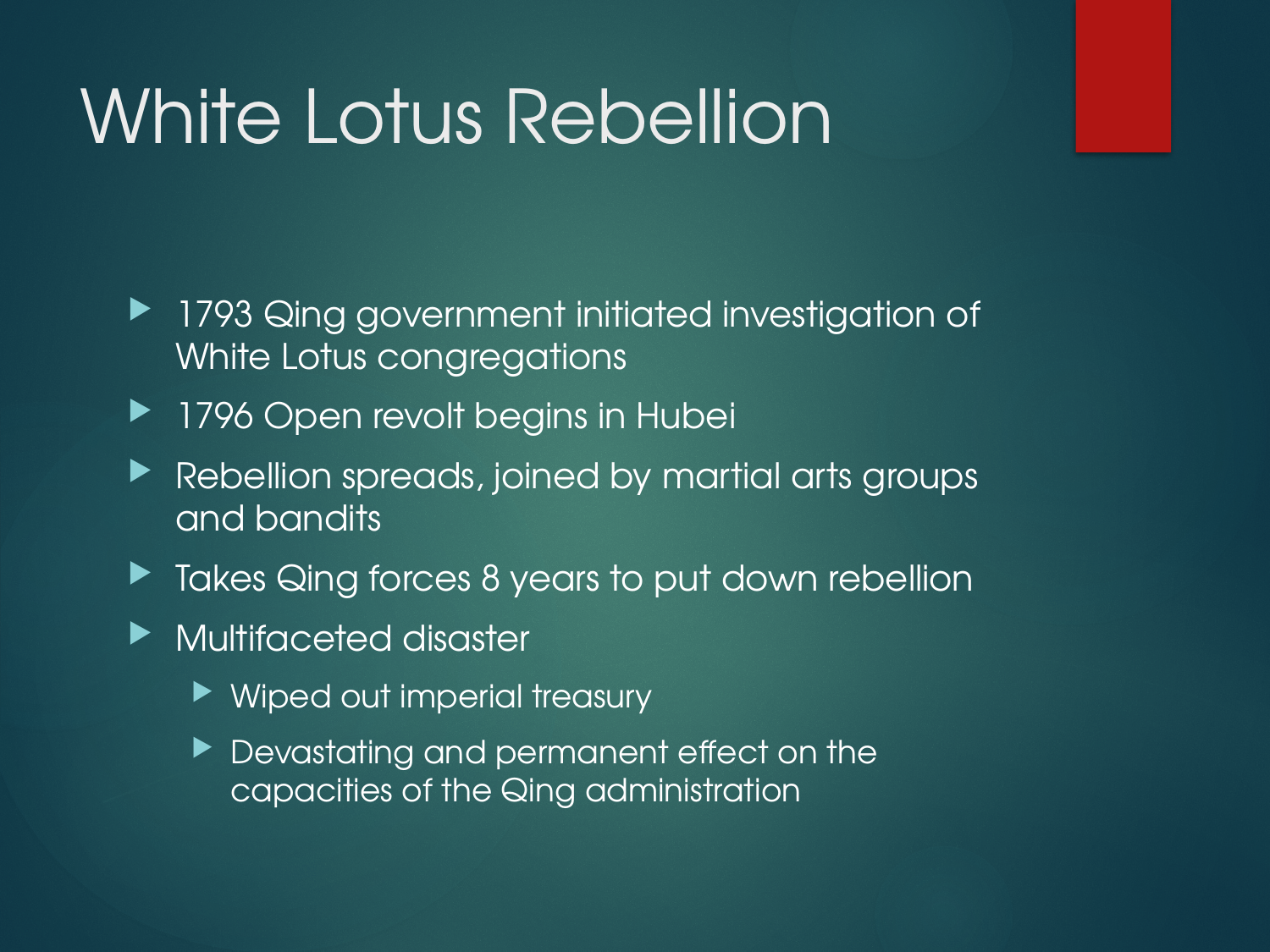

# White Lotus Rebellion
1793 Qing government initiated investigation of White Lotus congregations
1796 Open revolt begins in Hubei
Rebellion spreads, joined by martial arts groups and bandits
Takes Qing forces 8 years to put down rebellion
Multifaceted disaster
Wiped out imperial treasury
Devastating and permanent effect on the capacities of the Qing administration